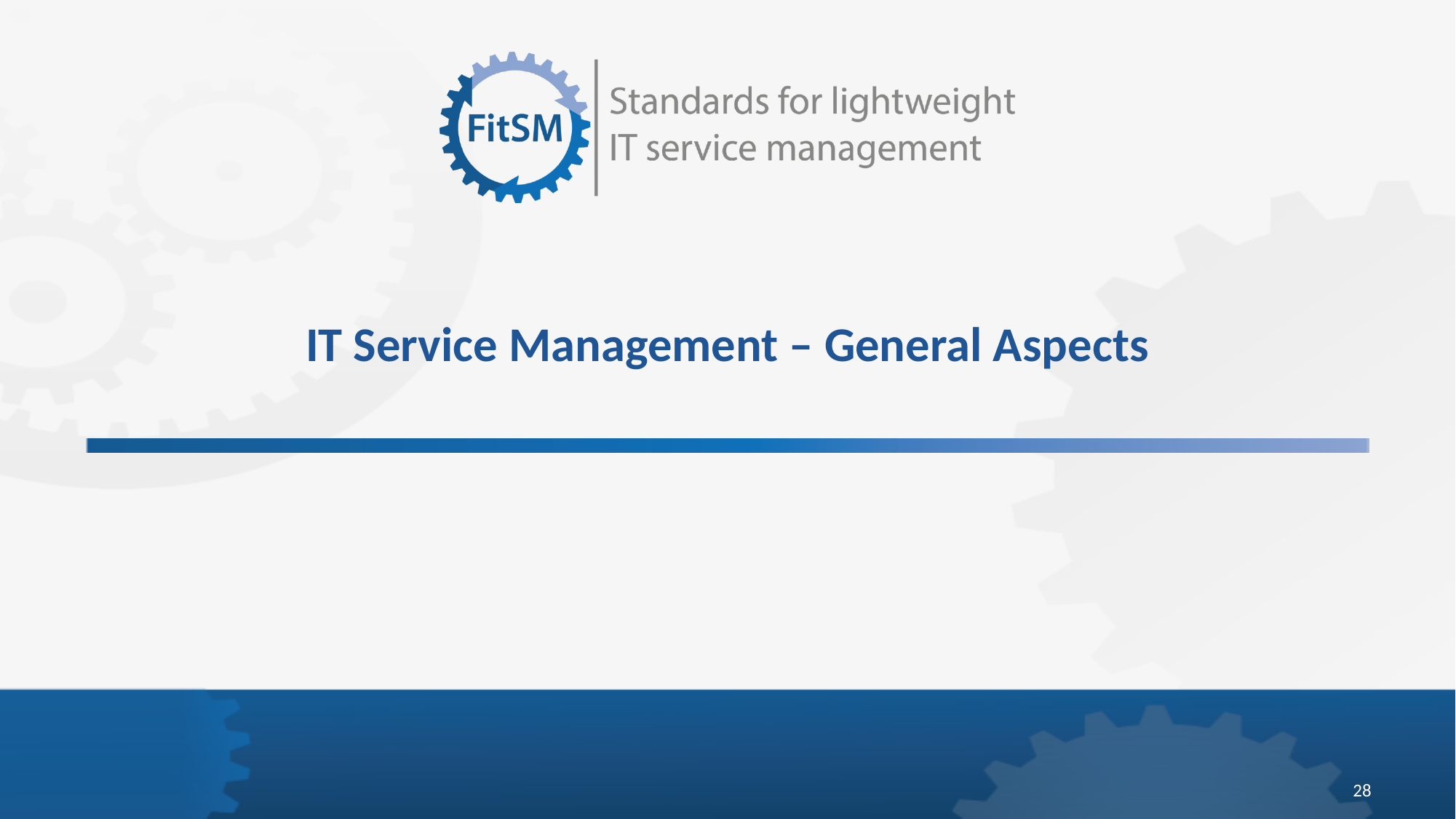

# IT Service Management – General Aspects

28